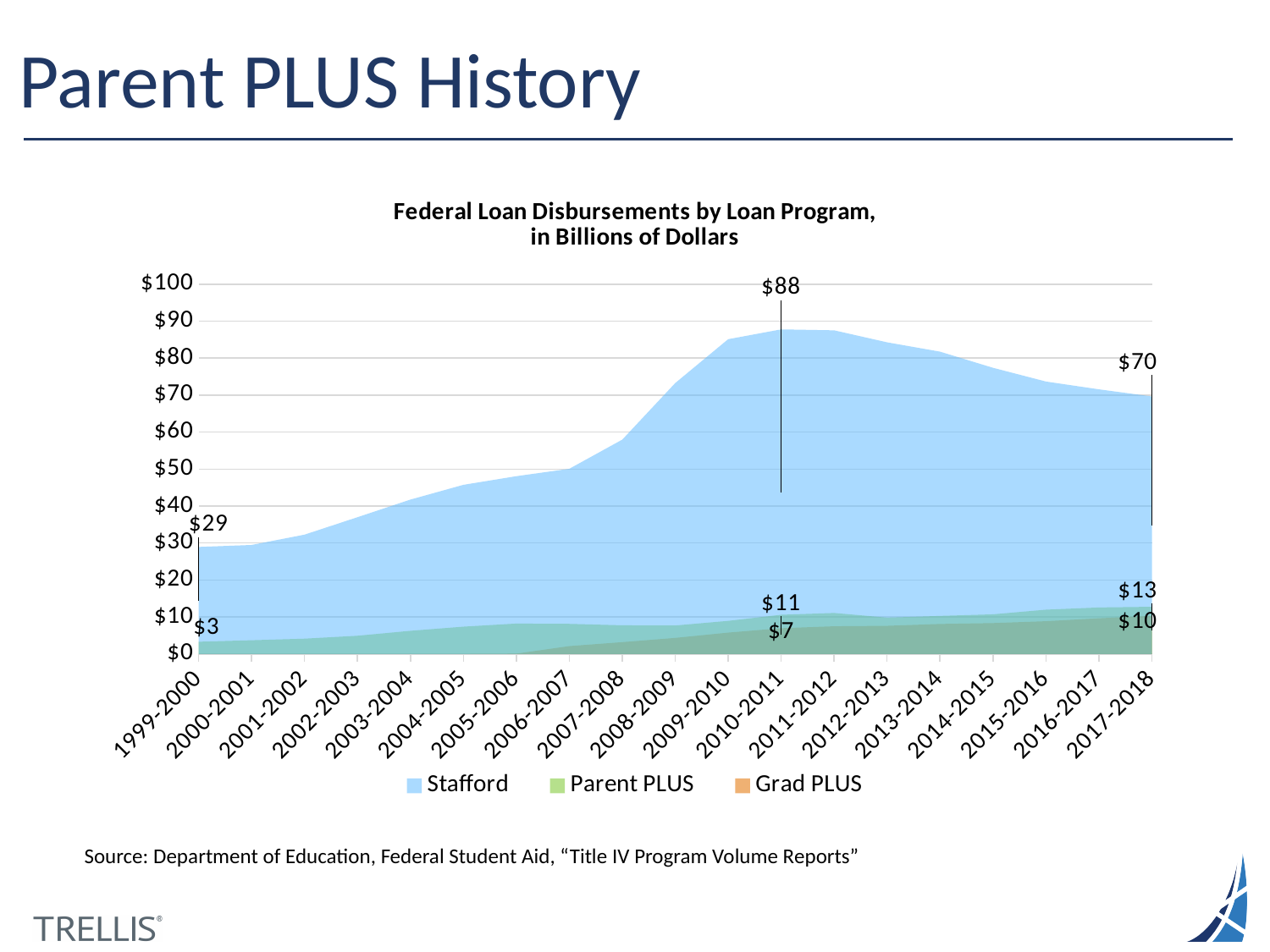

# Parent PLUS History

### Chart: Federal Loan Disbursements by Loan Program,
in Billions of Dollars

| Category | Stafford | Parent PLUS | Grad PLUS |
|---|---|---|---|
| 1999-2000 | 28.929996333 | 3.290585296 | 0.0 |
| 2000-2001 | 29.476240487 | 3.699675052 | 0.0 |
| 2001-2002 | 32.25789806 | 4.129663771 | 0.0 |
| 2002-2003 | 36.965707417 | 4.906685107 | 0.0 |
| 2003-2004 | 41.73955747 | 6.250139982 | 0.0 |
| 2004-2005 | 45.740133279 | 7.375596346 | 0.0 |
| 2005-2006 | 48.082817496 | 8.205245122 | 0.07608294 |
| 2006-2007 | 50.086567809 | 8.132306365 | 2.116324628 |
| 2007-2008 | 57.979436999 | 7.732049427 | 3.180354914 |
| 2008-2009 | 73.265398184 | 7.685357441 | 4.328553292 |
| 2009-2010 | 85.126426826 | 8.936404126 | 5.761910576 |
| 2010-2011 | 87.792799796 | 10.591442356 | 6.959275871 |
| 2011-2012 | 87.531978192 | 11.076472408 | 7.479408838 |
| 2012-2013 | 84.294887852 | 9.821170663 | 7.603795406 |
| 2013-2014 | 81.767712813 | 10.283530865 | 8.107826001 |
| 2014-2015 | 77.390270526 | 10.71639742 | 8.35094929 |
| 2015-2016 | 73.678181017 | 11.961759369 | 8.842963048 |
| 2016-2017 | 71.575455384 | 12.568075114 | 9.644664335 |
| 2017-2018 | 69.65734434 | 12.745732736 | 10.289598178 |
Source: Department of Education, Federal Student Aid, “Title IV Program Volume Reports”